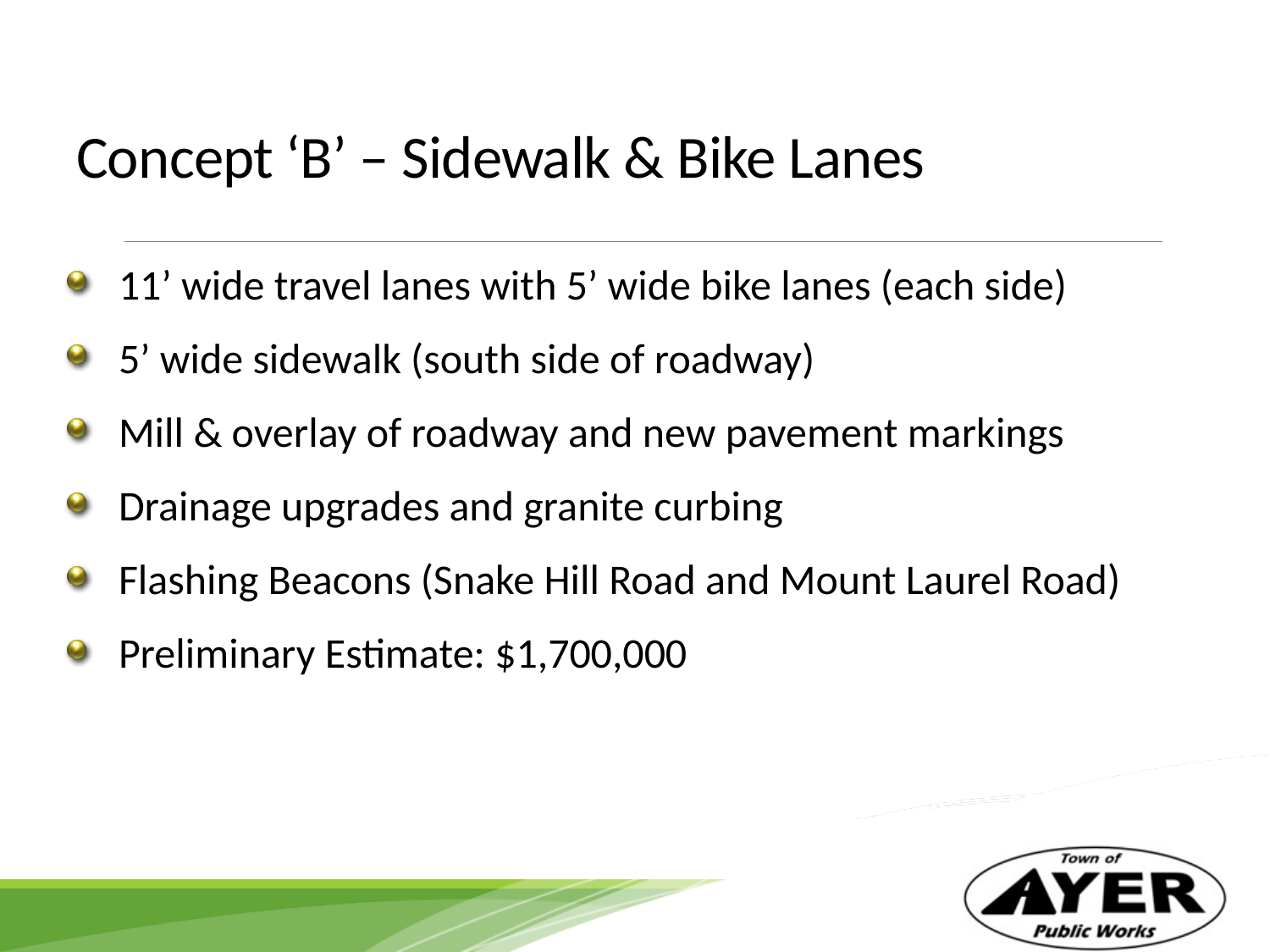

# Concept ‘B’ – Sidewalk & Bike Lanes
11’ wide travel lanes with 5’ wide bike lanes (each side)

5’ wide sidewalk (south side of roadway)

Mill & overlay of roadway and new pavement markings

Drainage upgrades and granite curbing

Flashing Beacons (Snake Hill Road and Mount Laurel Road)

Preliminary Estimate: $1,700,000